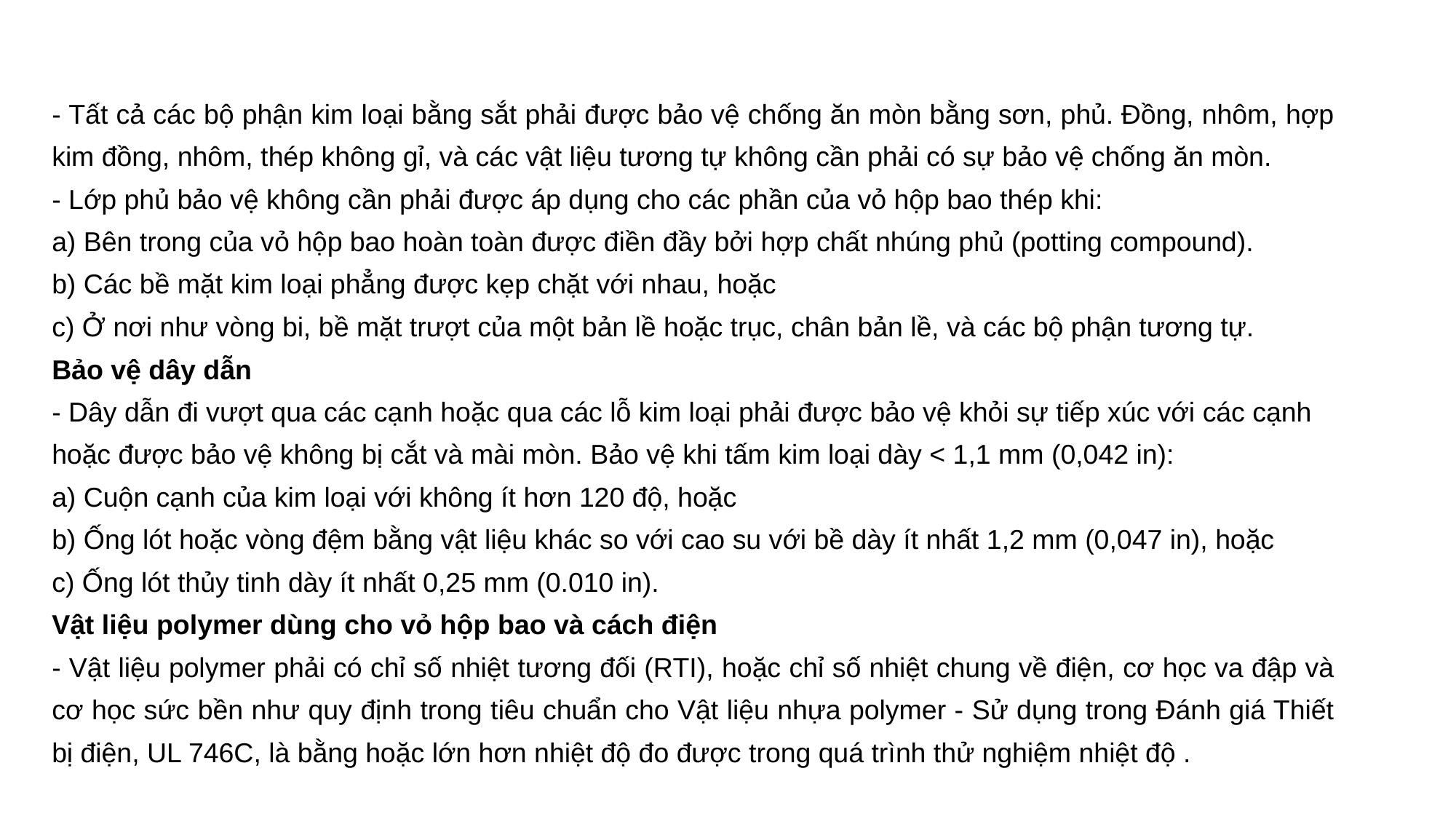

- Tất cả các bộ phận kim loại bằng sắt phải được bảo vệ chống ăn mòn bằng sơn, phủ. Đồng, nhôm, hợp kim đồng, nhôm, thép không gỉ, và các vật liệu tương tự không cần phải có sự bảo vệ chống ăn mòn.
- Lớp phủ bảo vệ không cần phải được áp dụng cho các phần của vỏ hộp bao thép khi:
a) Bên trong của vỏ hộp bao hoàn toàn được điền đầy bởi hợp chất nhúng phủ (potting compound).
b) Các bề mặt kim loại phẳng được kẹp chặt với nhau, hoặc
c) Ở nơi như vòng bi, bề mặt trượt của một bản lề hoặc trục, chân bản lề, và các bộ phận tương tự.
Bảo vệ dây dẫn
- Dây dẫn đi vượt qua các cạnh hoặc qua các lỗ kim loại phải được bảo vệ khỏi sự tiếp xúc với các cạnh hoặc được bảo vệ không bị cắt và mài mòn. Bảo vệ khi tấm kim loại dày < 1,1 mm (0,042 in):
a) Cuộn cạnh của kim loại với không ít hơn 120 độ, hoặc
b) Ống lót hoặc vòng đệm bằng vật liệu khác so với cao su với bề dày ít nhất 1,2 mm (0,047 in), hoặc
c) Ống lót thủy tinh dày ít nhất 0,25 mm (0.010 in).
Vật liệu polymer dùng cho vỏ hộp bao và cách điện
- Vật liệu polymer phải có chỉ số nhiệt tương đối (RTI), hoặc chỉ số nhiệt chung về điện, cơ học va đập và cơ học sức bền như quy định trong tiêu chuẩn cho Vật liệu nhựa polymer - Sử dụng trong Đánh giá Thiết bị điện, UL 746C, là bằng hoặc lớn hơn nhiệt độ đo được trong quá trình thử nghiệm nhiệt độ .